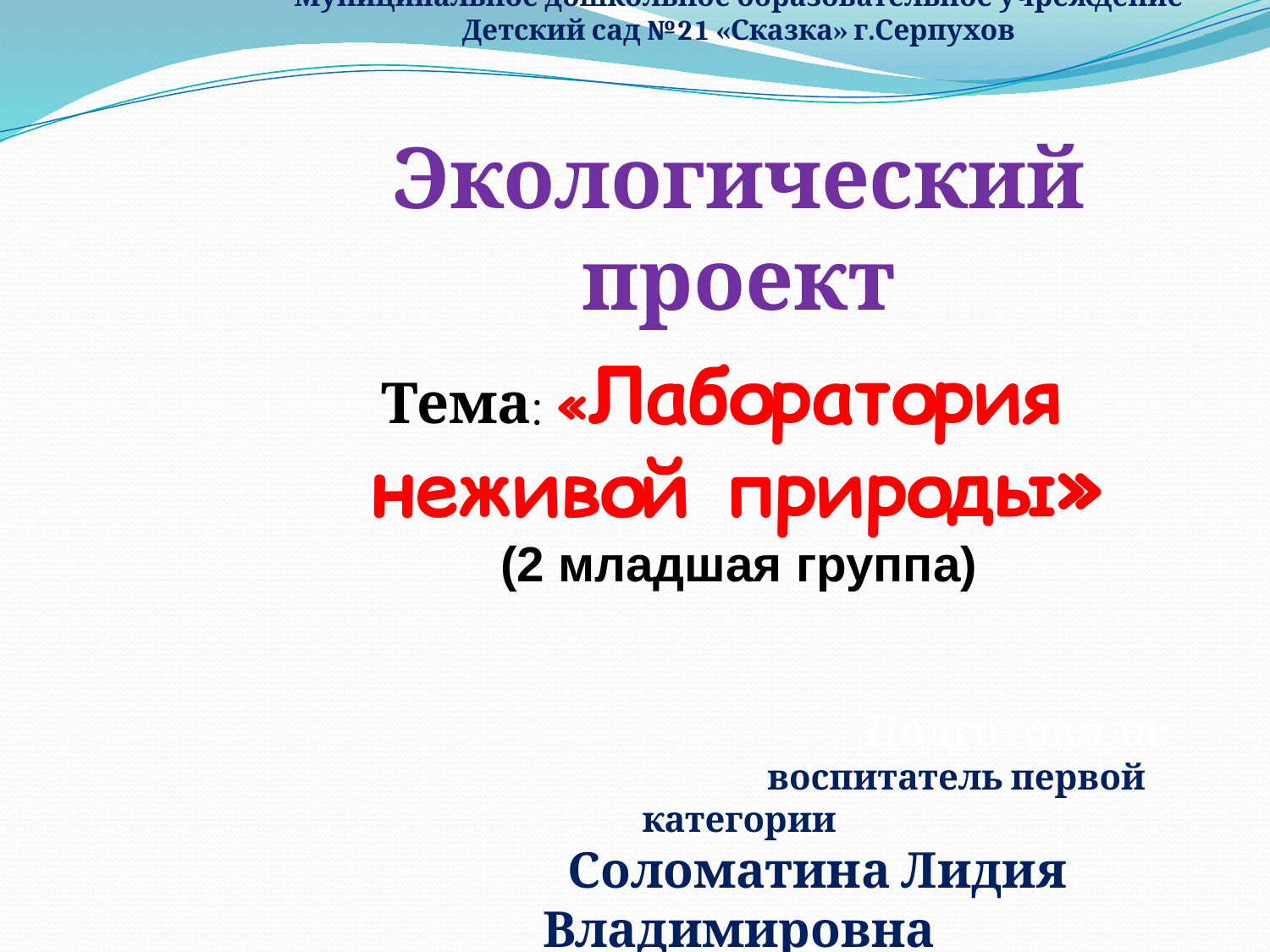

Муниципальное дошкольное образовательное учреждение
Детский сад №21 «Сказка» г.Серпухов

Экологический проект

Тема: «Лаборатория
неживой природы»
(2 младшая группа)

                                                            Подготовила:
                                                      воспитатель первой категории
                    Соломатина Лидия Владимировна